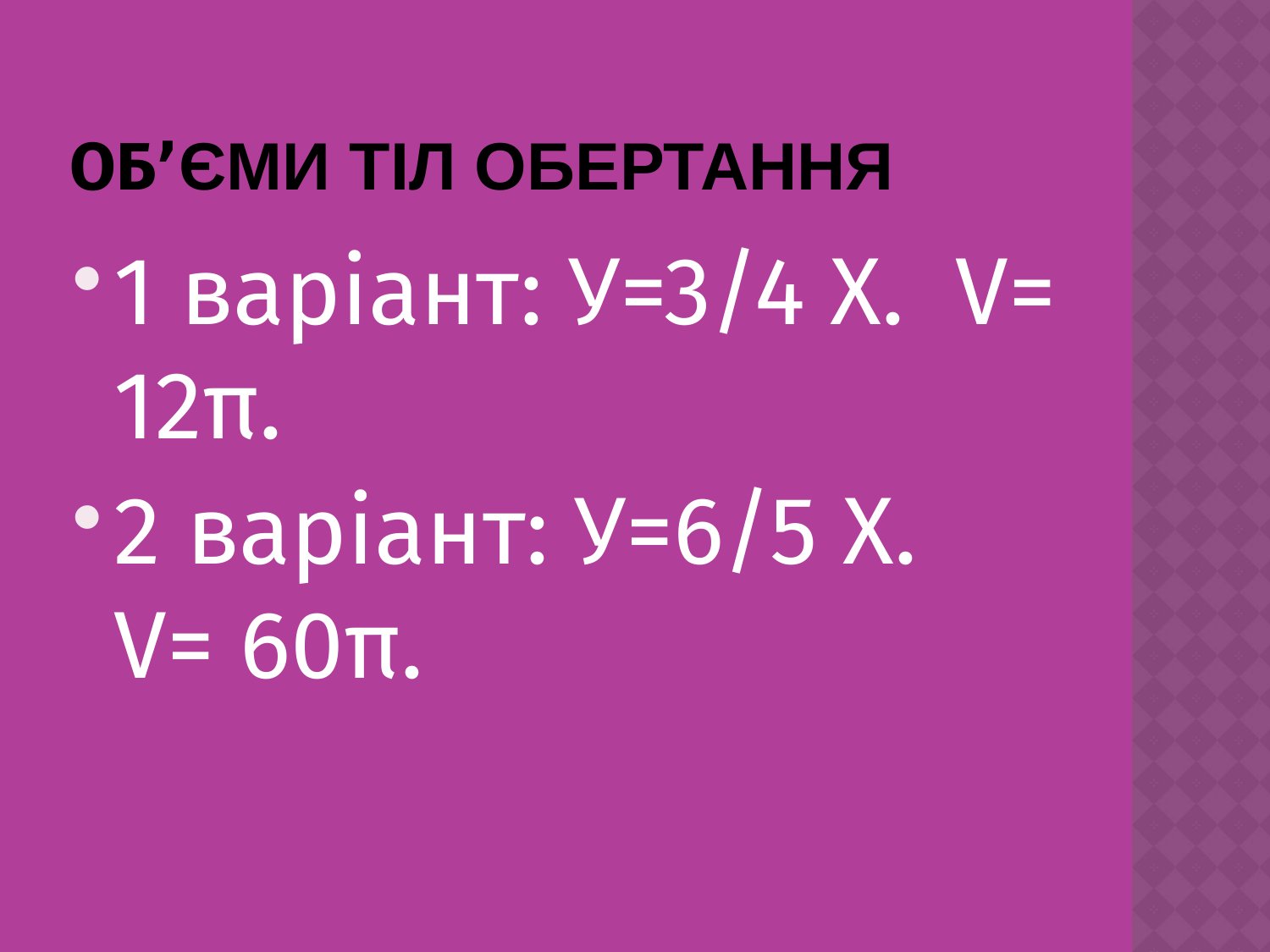

# Об՚єми тіл обертання
1 варіант: У=3/4 Х.  V= 12π.
2 варіант: У=6/5 Х.  V= 60π.